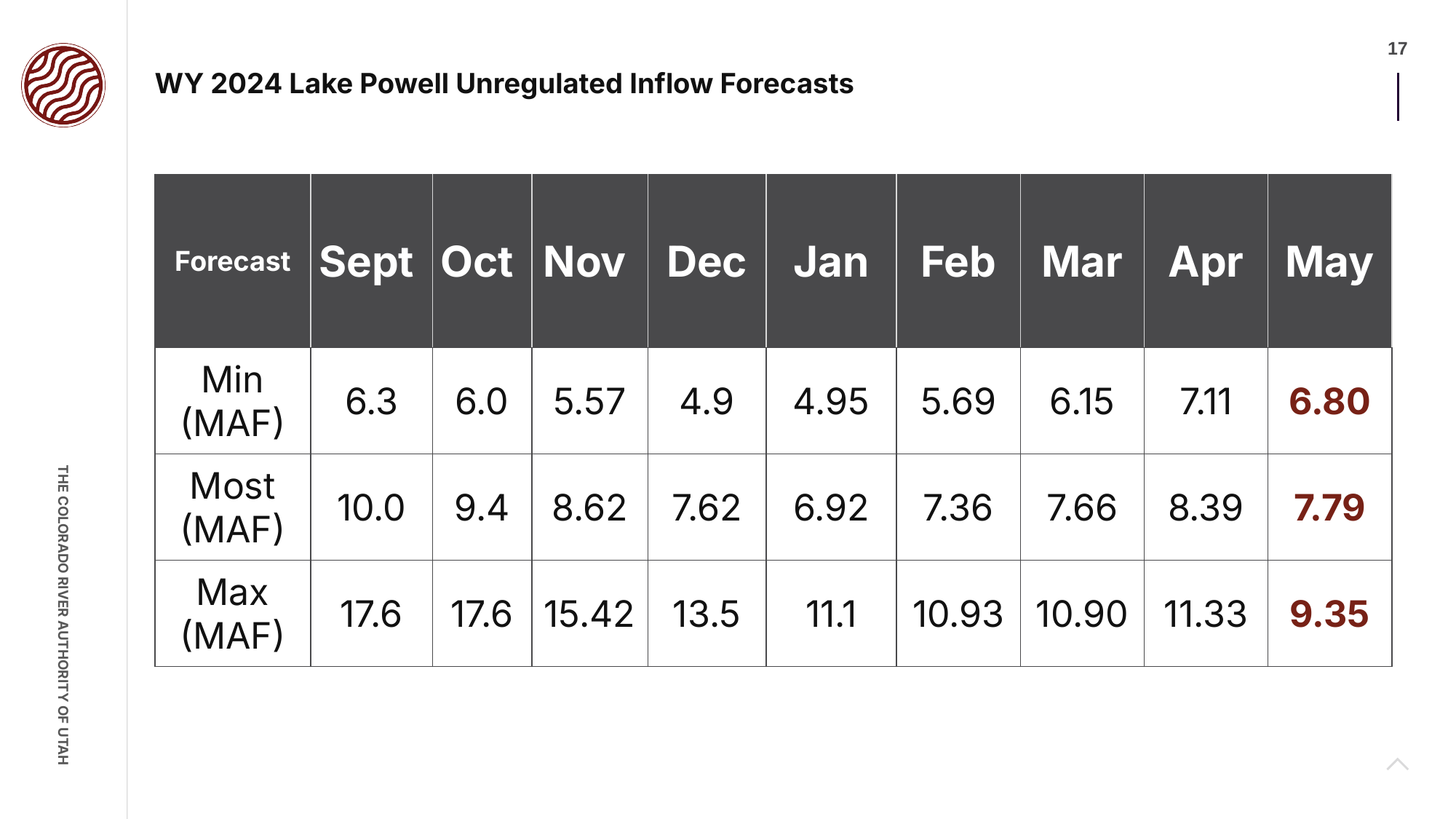

# WY 2024 Lake Powell Unregulated Inflow Forecasts
| Forecast | Sept | Oct | Nov | Dec | Jan | Feb | Mar | Apr | May |
| --- | --- | --- | --- | --- | --- | --- | --- | --- | --- |
| Min (MAF) | 6.3 | 6.0 | 5.57 | 4.9 | 4.95 | 5.69 | 6.15 | 7.11 | 6.80 |
| Most (MAF) | 10.0 | 9.4 | 8.62 | 7.62 | 6.92 | 7.36 | 7.66 | 8.39 | 7.79 |
| Max (MAF) | 17.6 | 17.6 | 15.42 | 13.5 | 11.1 | 10.93 | 10.90 | 11.33 | 9.35 |